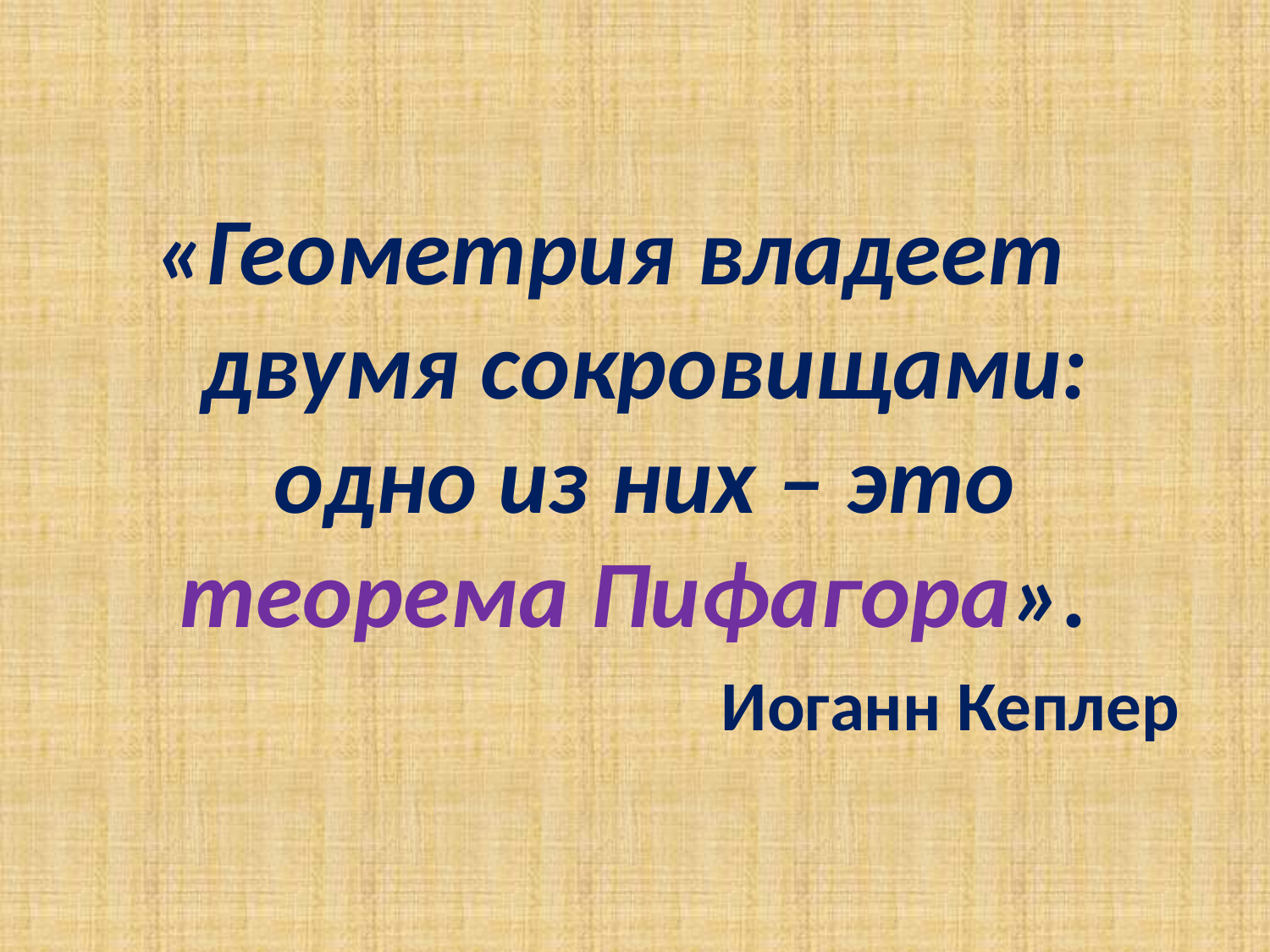

«Геометрия владеет  двумя сокровищами: одно из них – это теорема Пифагора».
Иоганн Кеплер